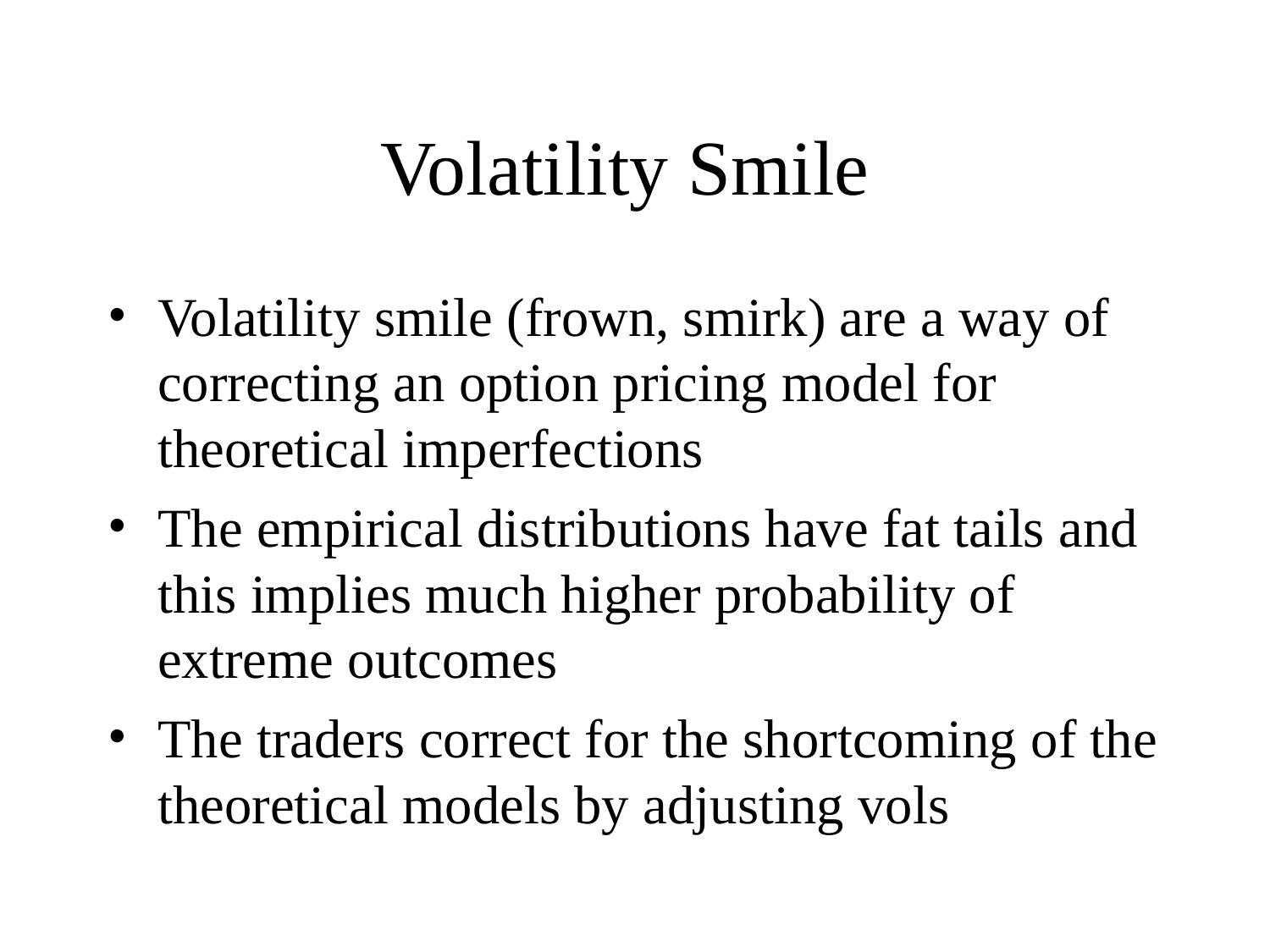

# Volatility Smile
Volatility smile (frown, smirk) are a way of correcting an option pricing model for theoretical imperfections
The empirical distributions have fat tails and this implies much higher probability of extreme outcomes
The traders correct for the shortcoming of the theoretical models by adjusting vols